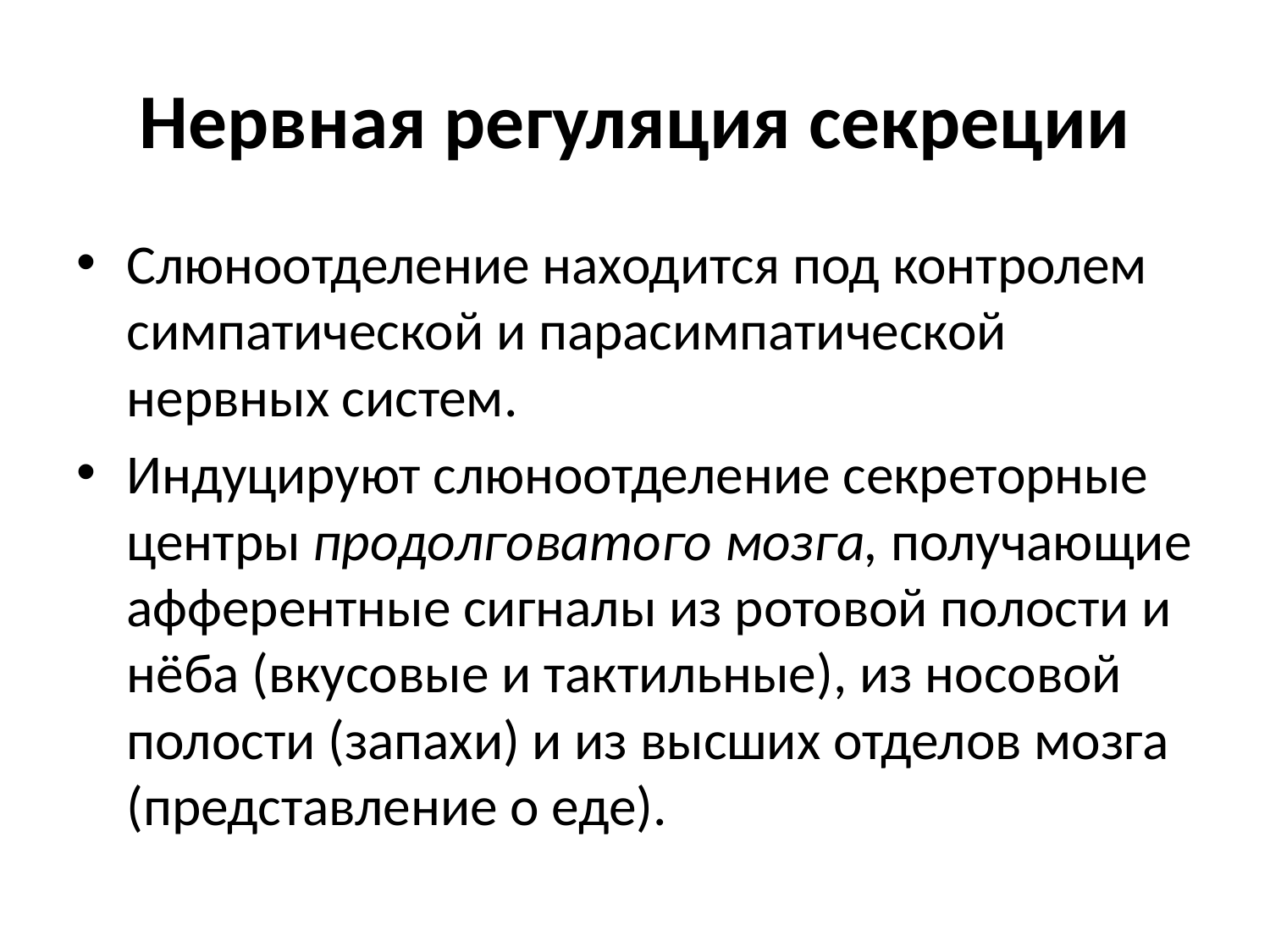

# Нервная регуляция секреции
Слюноотделение находится под контролем симпатической и парасимпатической нервных систем.
Индуцируют слюноотделение секреторные центры продолговатого мозга, получающие афферентные сигналы из ротовой полости и нёба (вкусовые и тактильные), из носовой полости (запахи) и из высших отделов мозга (представление о еде).